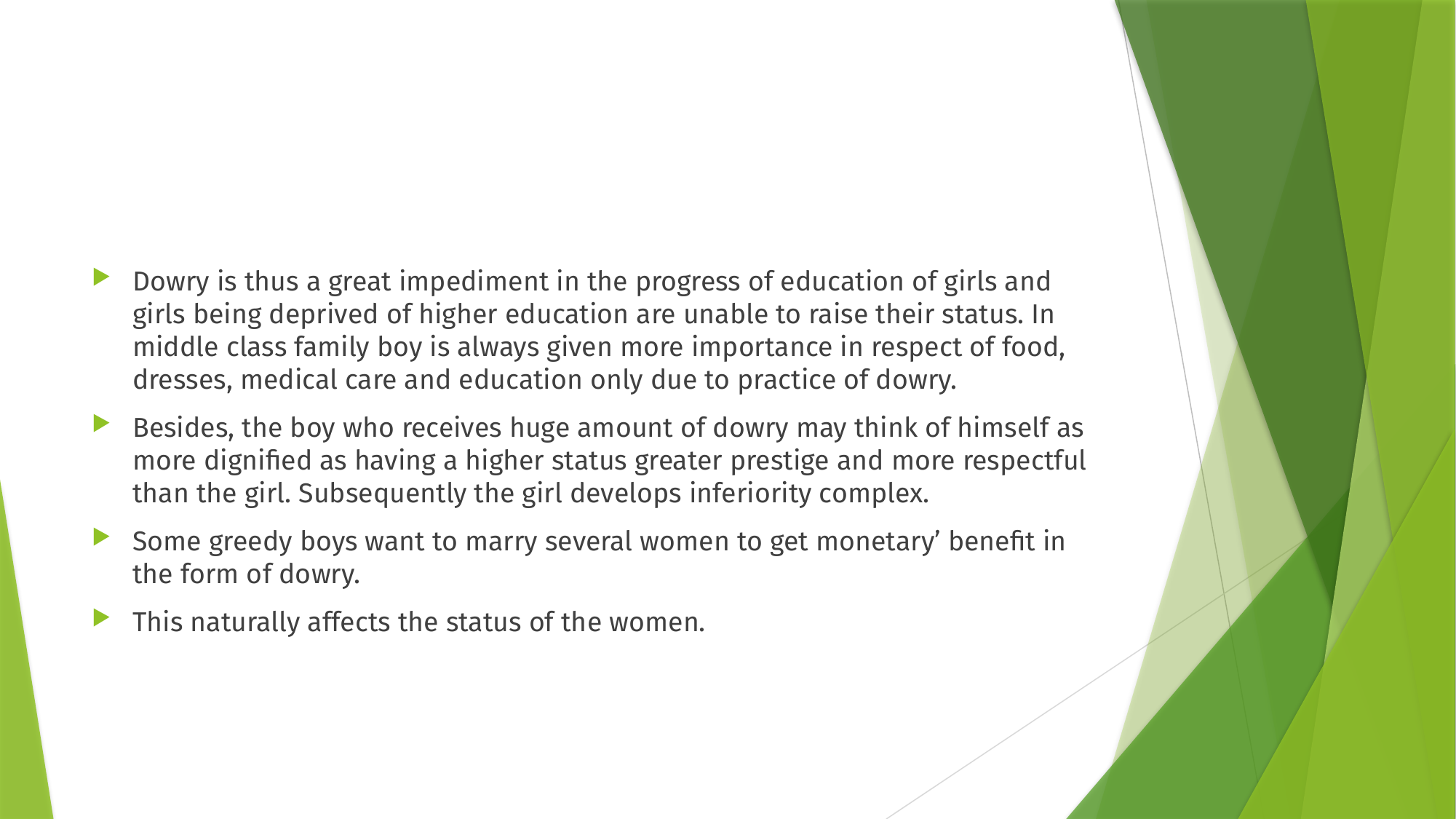

#
Dowry is thus a great impediment in the progress of education of girls and girls being deprived of higher education are unable to raise their status. In middle class family boy is always given more importance in respect of food, dresses, medical care and education only due to practice of dowry.
Besides, the boy who receives huge amount of dowry may think of himself as more dignified as having a higher status greater prestige and more respectful than the girl. Subsequently the girl develops inferiority complex.
Some greedy boys want to marry several women to get monetary’ benefit in the form of dowry.
This naturally affects the status of the women.